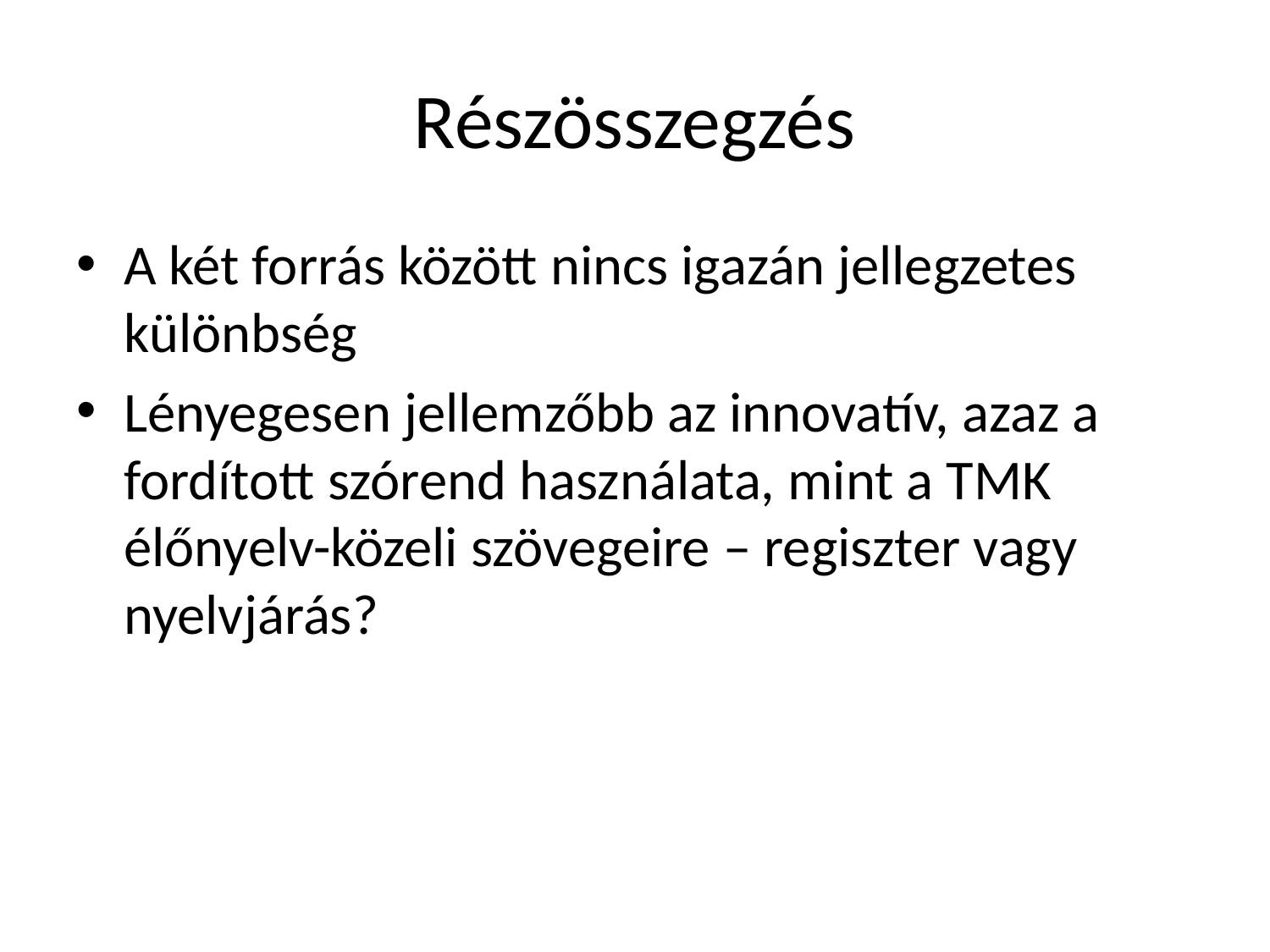

# Részösszegzés
A két forrás között nincs igazán jellegzetes különbség
Lényegesen jellemzőbb az innovatív, azaz a fordított szórend használata, mint a TMK élőnyelv-közeli szövegeire – regiszter vagy nyelvjárás?